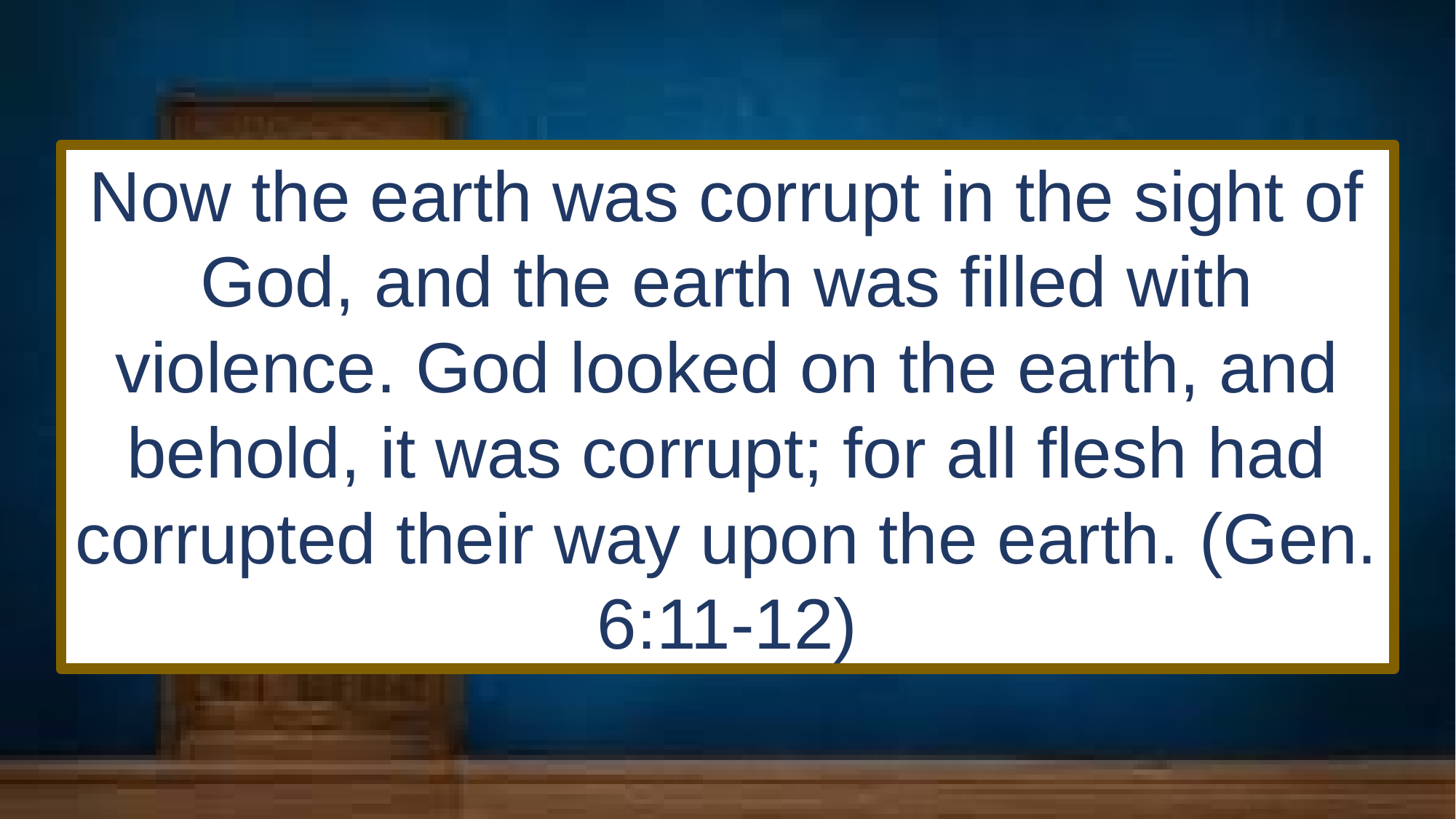

Now the earth was corrupt in the sight of God, and the earth was filled with violence. God looked on the earth, and behold, it was corrupt; for all flesh had corrupted their way upon the earth. (Gen. 6:11-12)